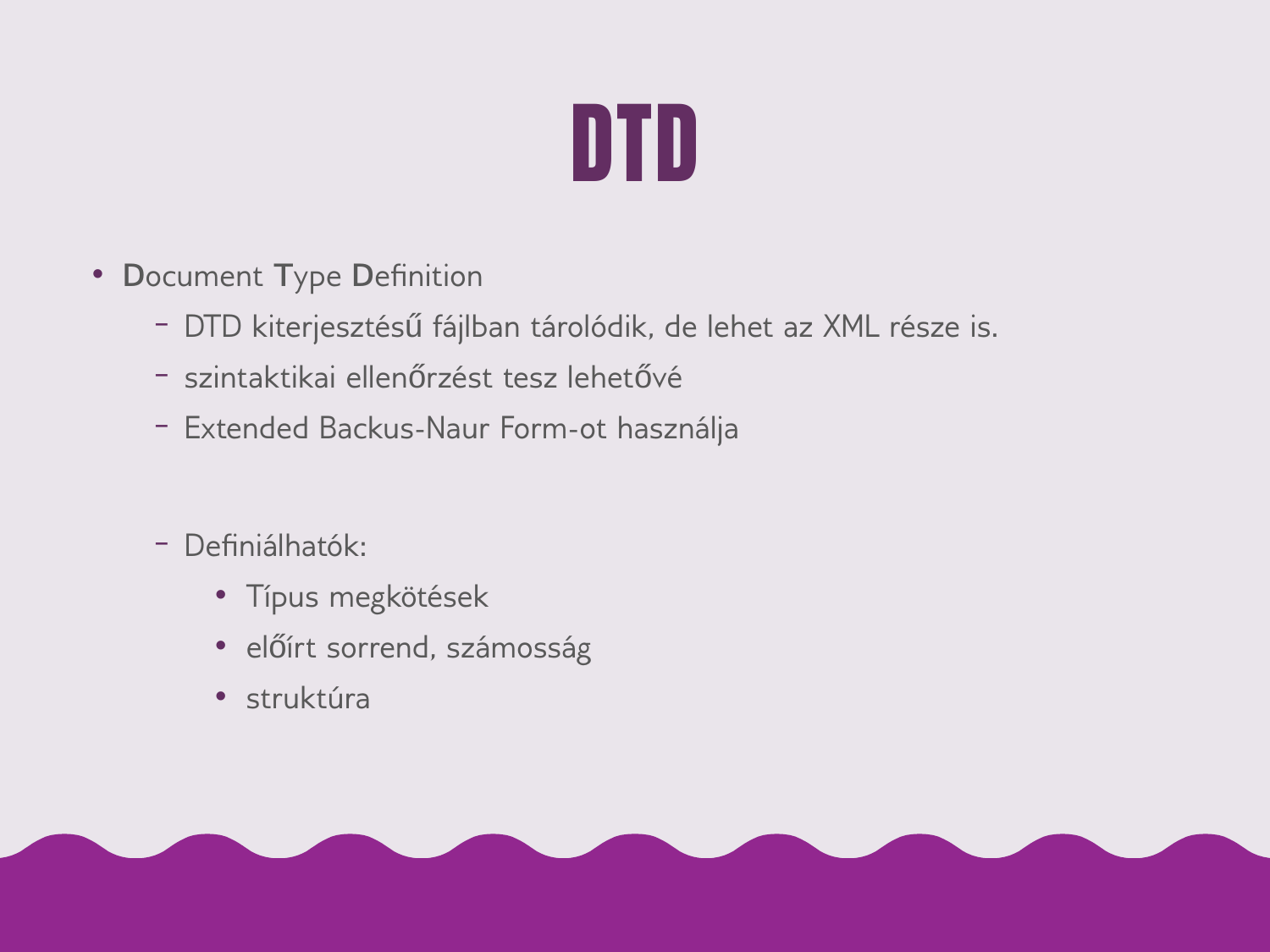

# DTD
Document Type Definition
DTD kiterjesztésű fájlban tárolódik, de lehet az XML része is.
szintaktikai ellenőrzést tesz lehetővé
Extended Backus-Naur Form-ot használja

Definiálhatók:
Típus megkötések
előírt sorrend, számosság
struktúra